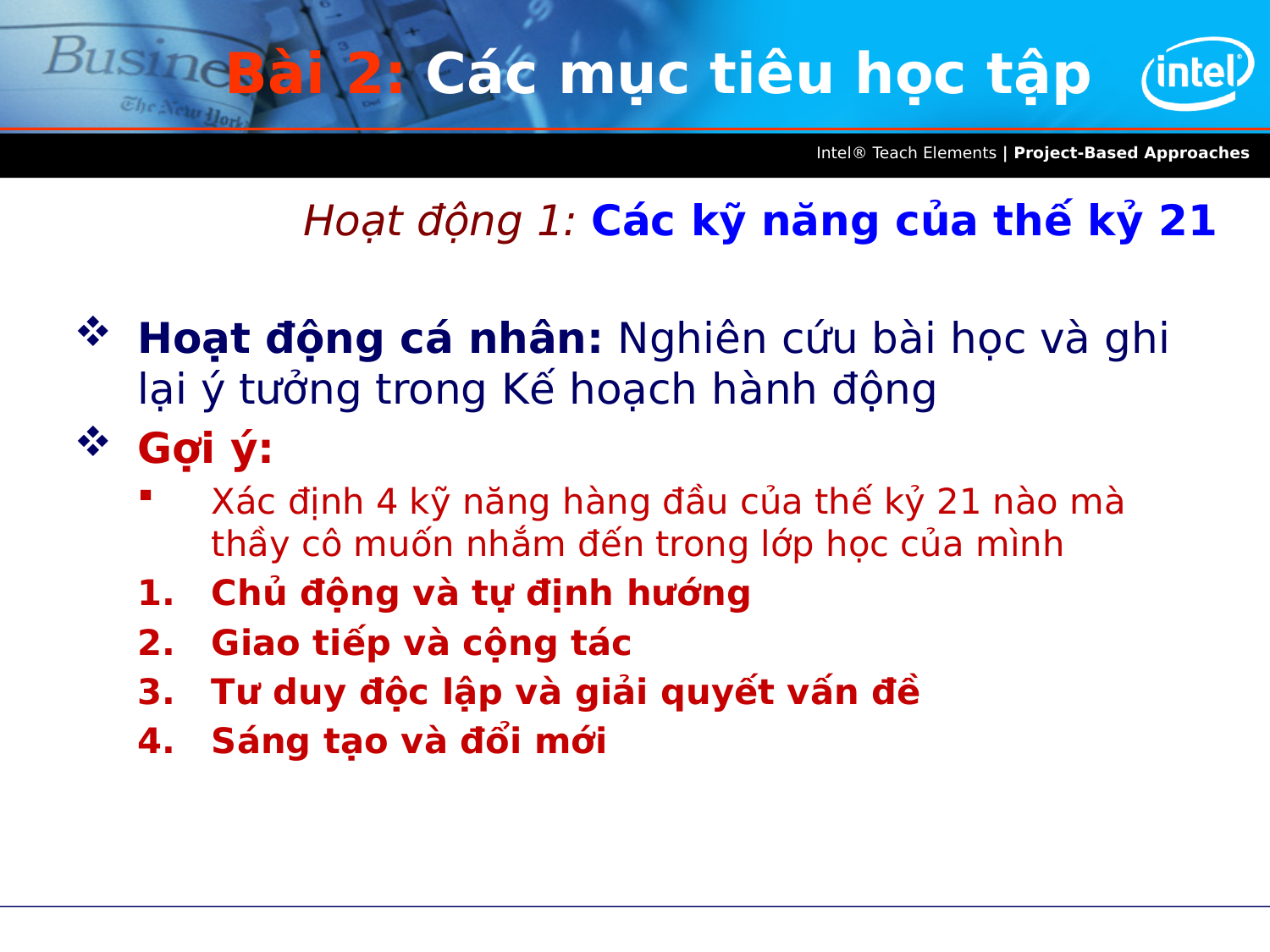

# Bài 2: Các mục tiêu học tập

Hoạt động 1: Các kỹ năng của thế kỷ 21
Hoạt động cá nhân: Nghiên cứu bài học và ghi lại ý tưởng trong Kế hoạch hành động
Gợi ý:
Xác định 4 kỹ năng hàng đầu của thế kỷ 21 nào mà thầy cô muốn nhắm đến trong lớp học của mình
Chủ động và tự định hướng
Giao tiếp và cộng tác
Tư duy độc lập và giải quyết vấn đề
Sáng tạo và đổi mới